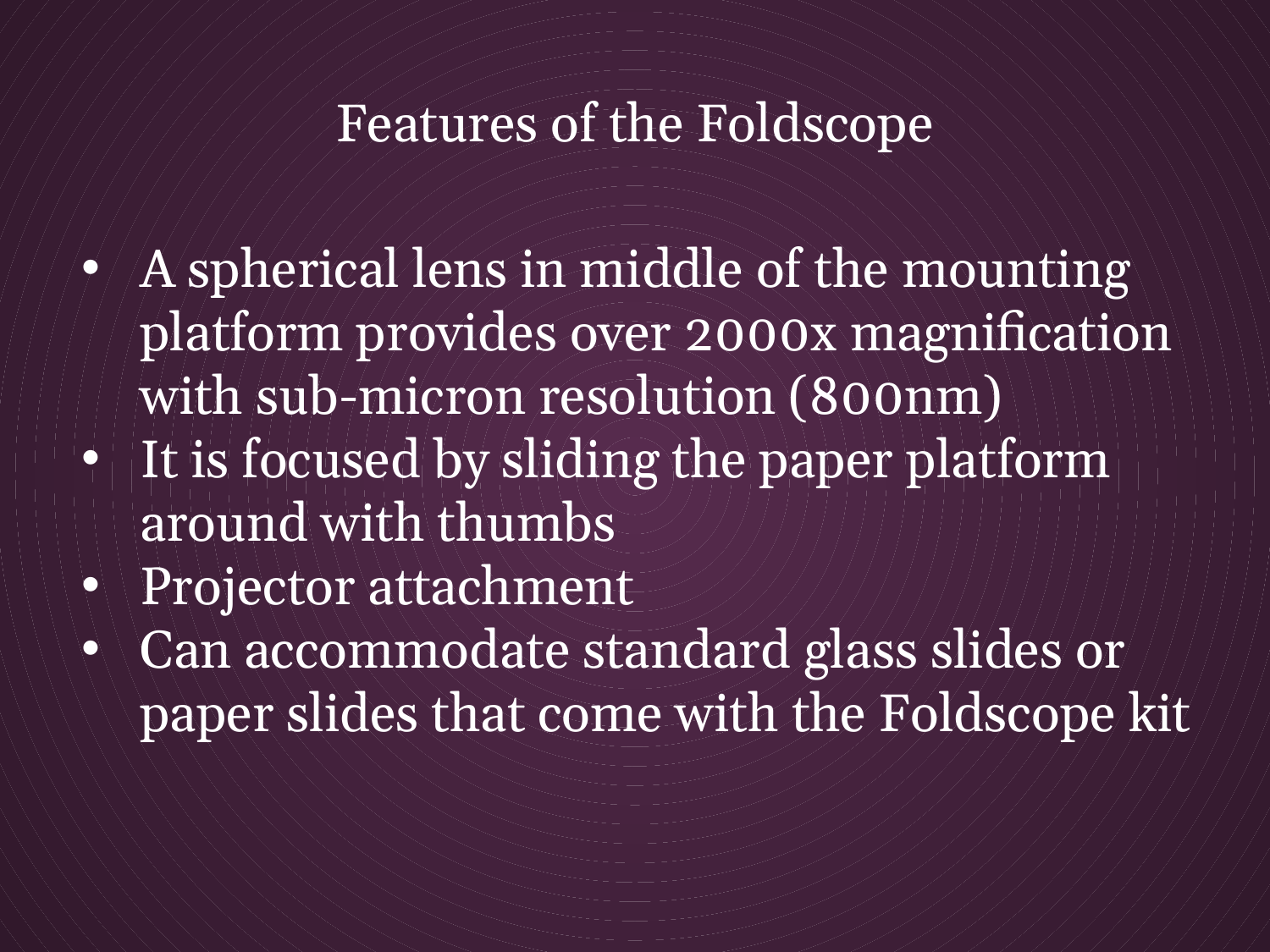

# Features of the Foldscope
A spherical lens in middle of the mounting platform provides over 2000x magnification with sub-micron resolution (800nm)
It is focused by sliding the paper platform around with thumbs
Projector attachment
Can accommodate standard glass slides or paper slides that come with the Foldscope kit